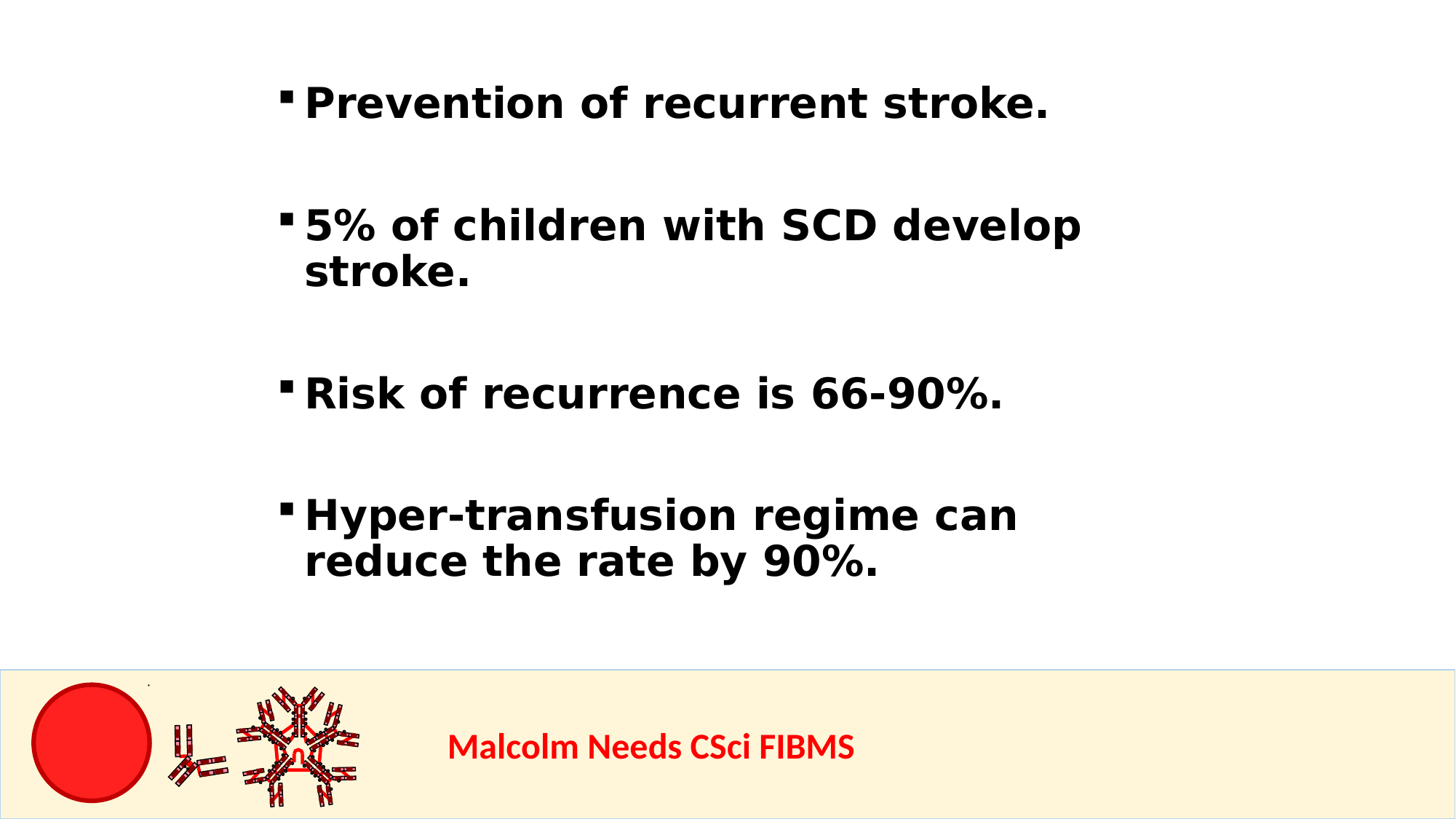

Prevention of recurrent stroke.

5% of children with SCD develop stroke.

Risk of recurrence is 66-90%.

Hyper-transfusion regime can reduce the rate by 90%.
				Malcolm Needs CSci FIBMS